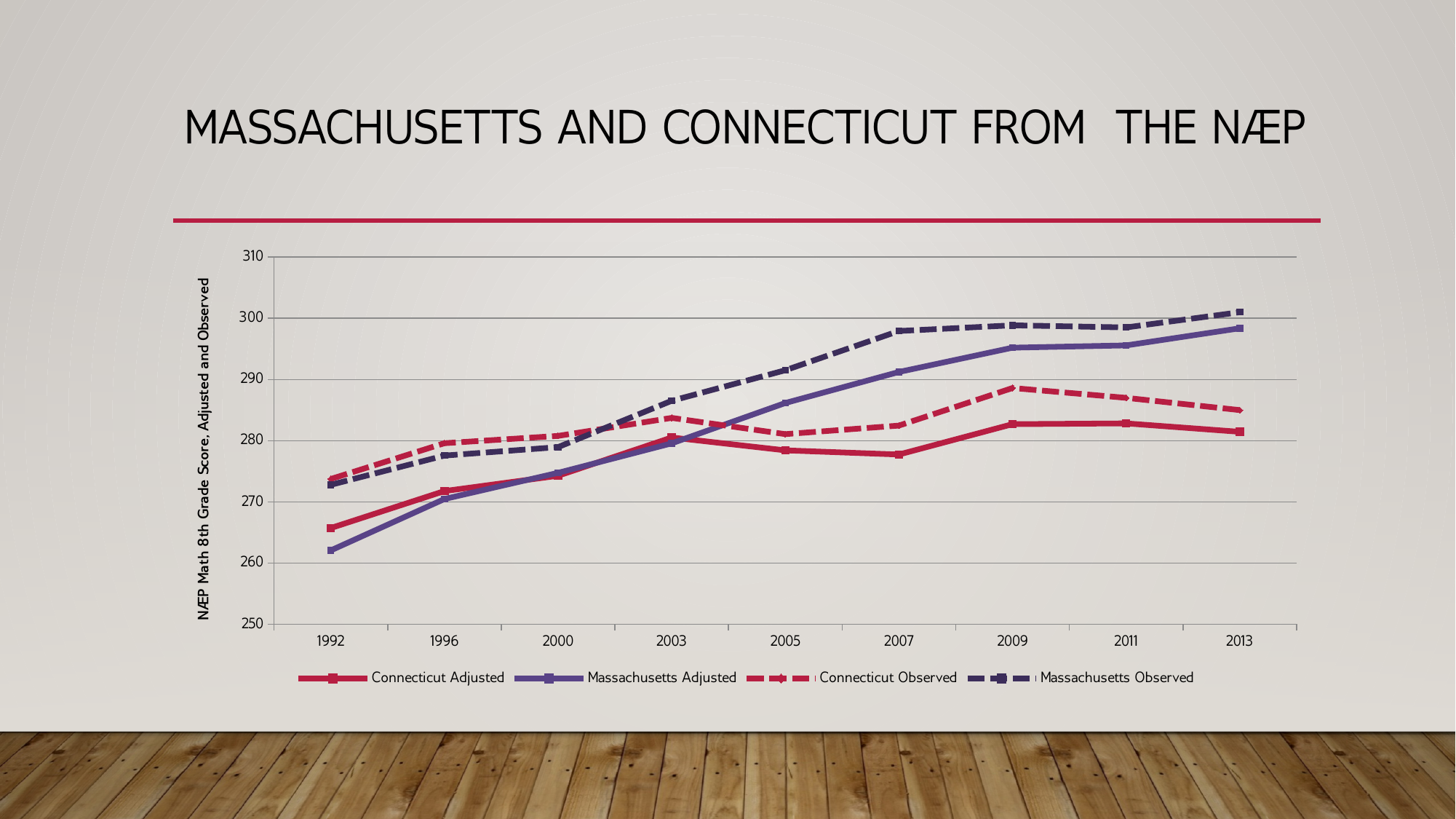

# Massachusetts and Connecticut from  the NAEP

### Chart

| Category | Connecticut Adjusted | Massachusetts Adjusted | Connecticut Observed | Massachusetts Observed |
|---|---|---|---|---|
| 1992.0 | 265.72 | 262.07 | 273.7393445721319 | 272.7832012711751 |
| 1996.0 | 271.76 | 270.46 | 279.591244854912 | 277.565642048853 |
| 2000.0 | 274.26 | 274.74 | 280.785141539538 | 278.949013286235 |
| 2003.0 | 280.52 | 279.57 | 283.7298112075786 | 286.5206944801699 |
| 2005.0 | 278.42 | 286.16 | 281.068953005311 | 291.5135411152 |
| 2007.0 | 277.74 | 291.23 | 282.4727900620089 | 297.923344483955 |
| 2009.0 | 282.7 | 295.2 | 288.6085134516951 | 298.854346618482 |
| 2011.0 | 282.83 | 295.57 | 286.999944694085 | 298.512431105164 |
| 2013.0 | 281.45 | 298.37 | 285.0 | 301.0 |